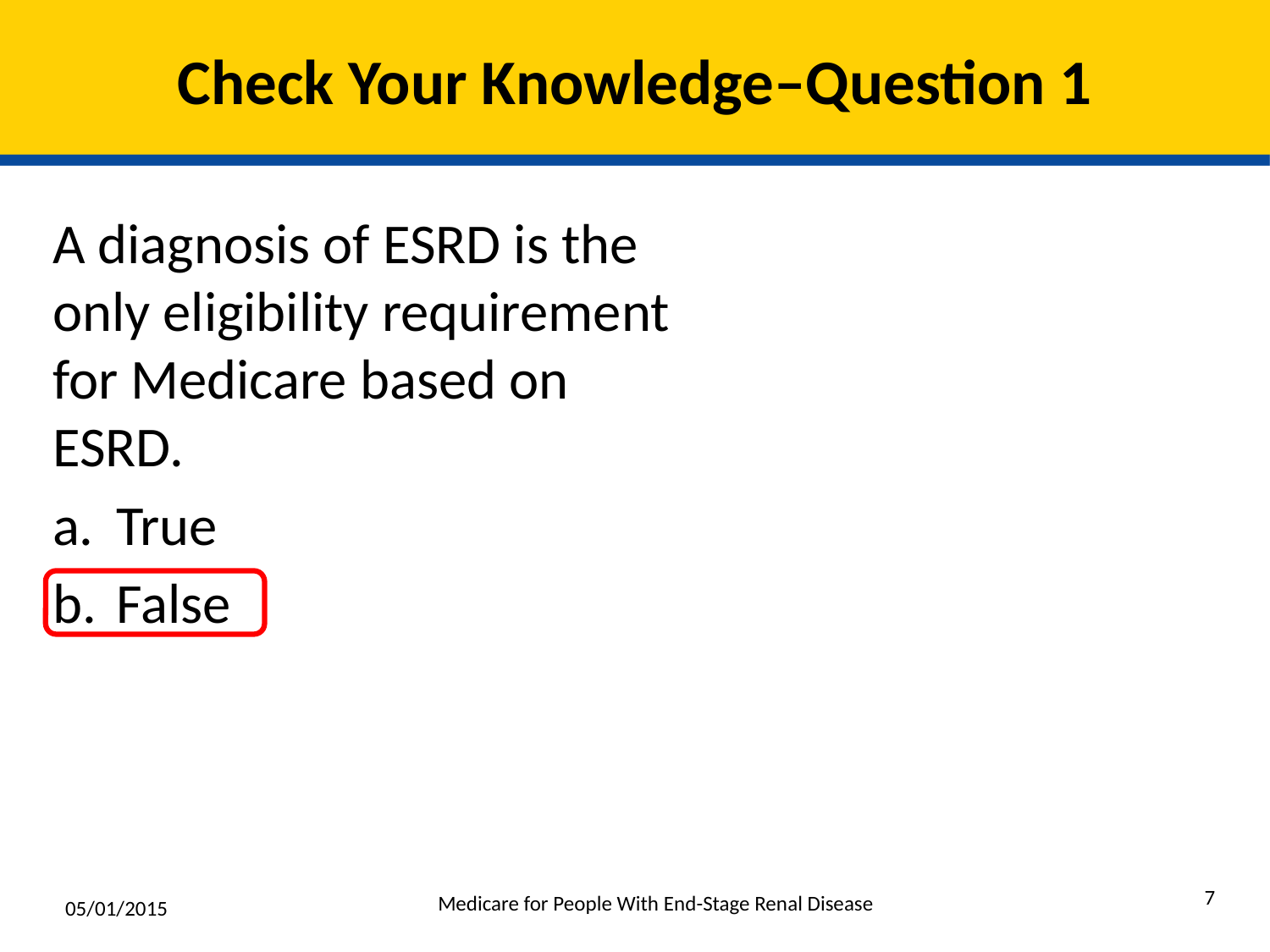

# Check Your Knowledge–Question 1
A diagnosis of ESRD is the only eligibility requirement for Medicare based on ESRD.
True
False

7
Medicare for People With End-Stage Renal Disease
05/01/2015